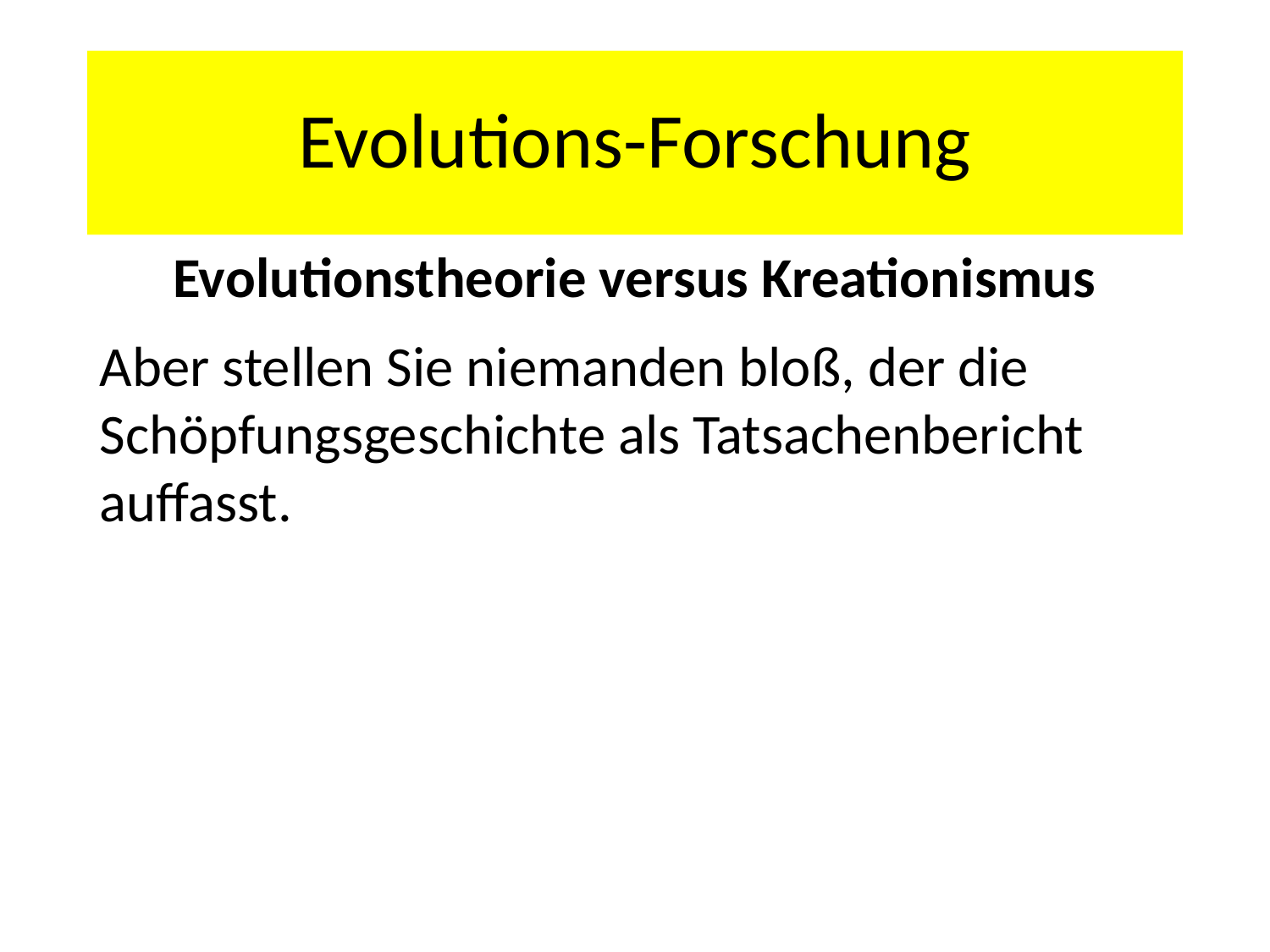

# Evolutions-Forschung
Evolutionstheorie versus Kreationismus
Aber stellen Sie niemanden bloß, der die Schöpfungsgeschichte als Tatsachenbericht auffasst.